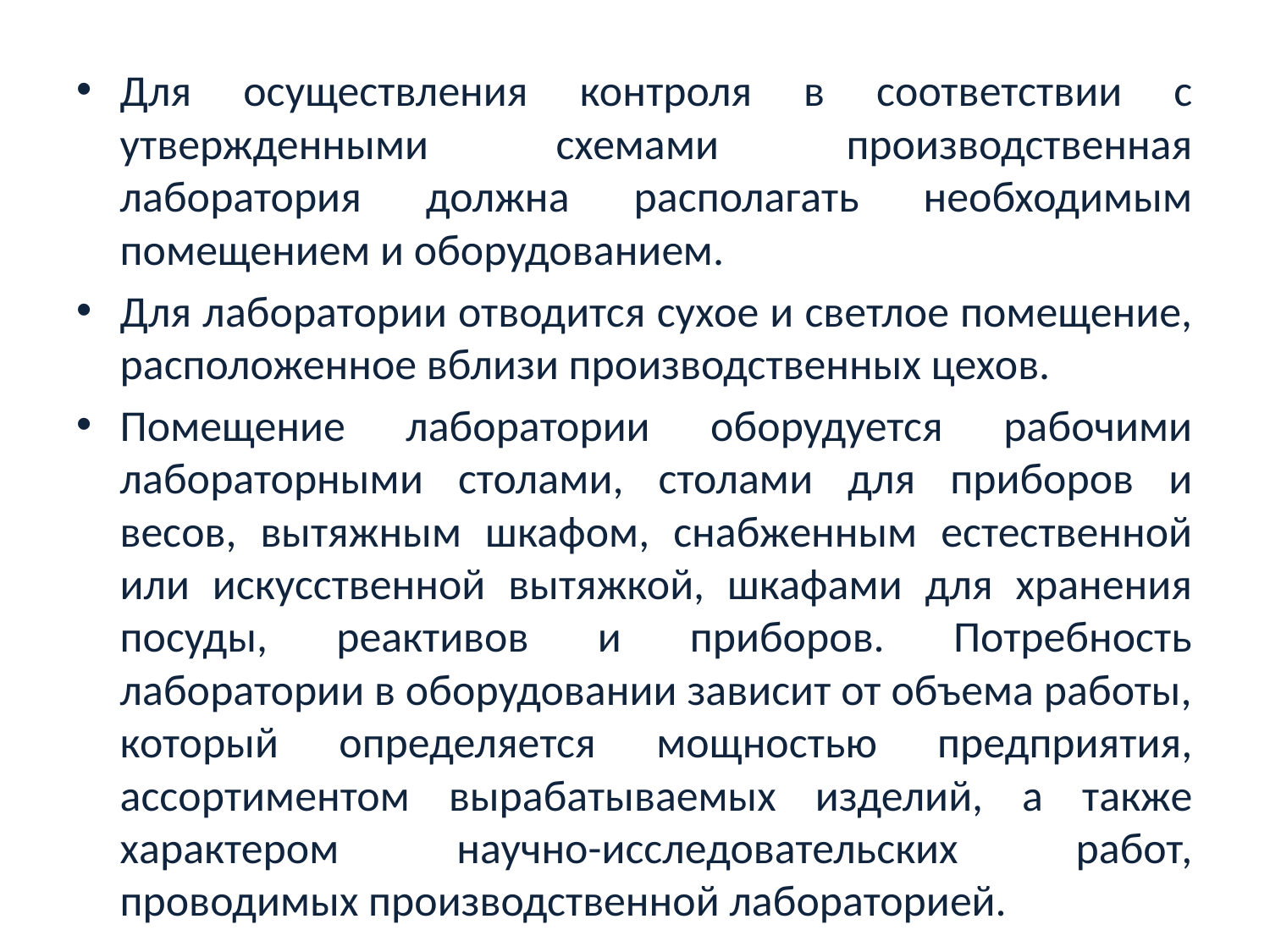

Для осуществления контроля в соответствии с утвержденными схемами производственная лаборатория должна располагать необходимым помещением и оборудованием.
Для лаборатории отводится сухое и светлое помещение, расположенное вблизи производственных цехов.
Помещение лаборатории оборудуется рабочими лабораторными столами, столами для приборов и весов, вытяжным шкафом, снабженным естественной или искусственной вытяжкой, шкафами для хранения посуды, реактивов и приборов. Потребность лаборатории в оборудовании зависит от объема работы, который определяется мощностью предприятия, ассортиментом вырабатываемых изделий, а также характером научно-исследовательских работ, проводимых производственной лабораторией.